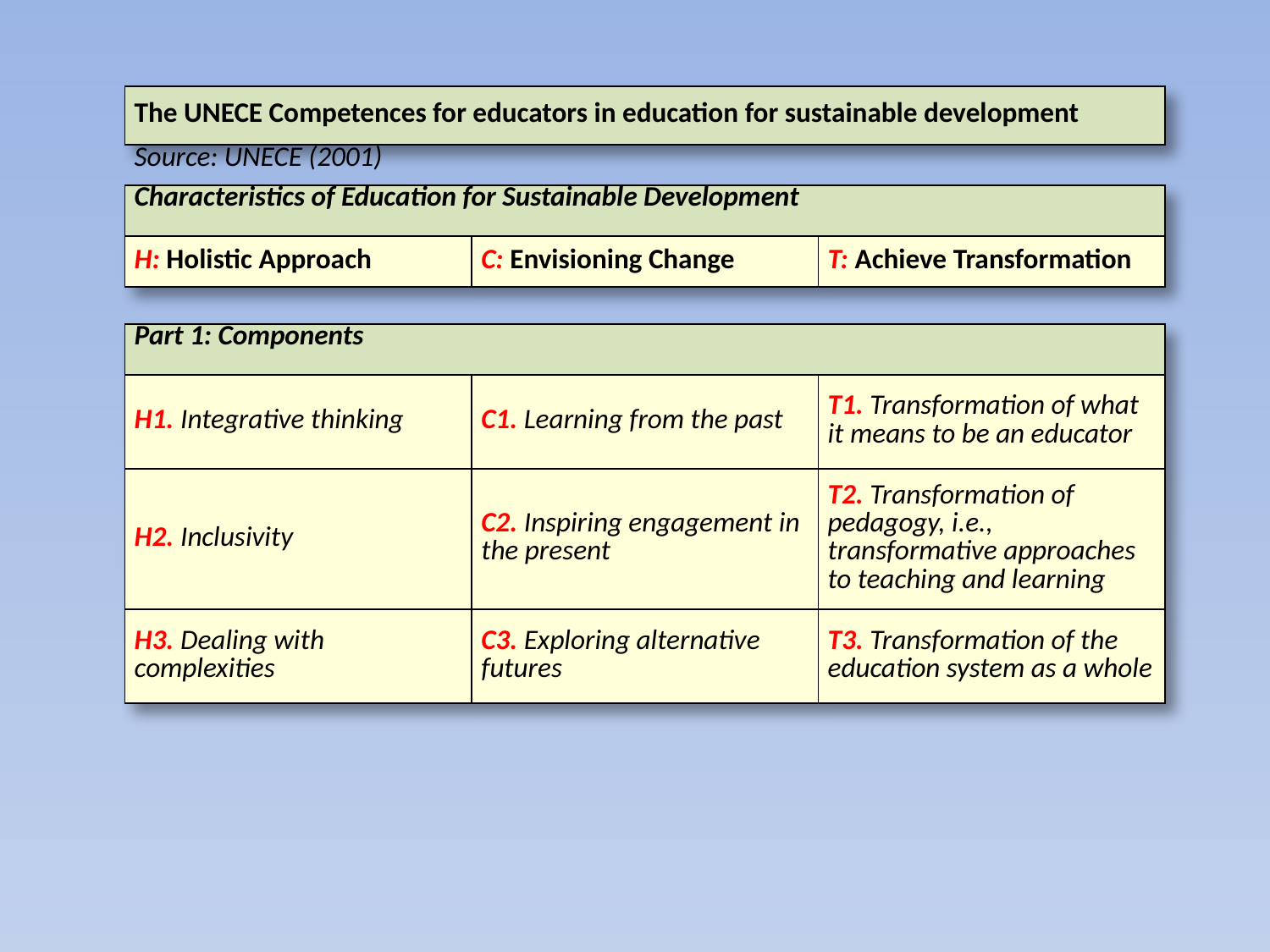

| The UNECE Competences for educators in education for sustainable development |  |  |
| --- | --- | --- |
| Source: UNECE (2001) |  |  |
| Characteristics of Education for Sustainable Development |  |  |
| H: Holistic Approach | C: Envisioning Change | T: Achieve Transformation |
|  |  |  |
| Part 1: Components |  |  |
| H1. Integrative thinking | C1. Learning from the past | T1. Transformation of what it means to be an educator |
| H2. Inclusivity | C2. Inspiring engagement in the present | T2. Transformation of pedagogy, i.e., transformative approaches to teaching and learning |
| H3. Dealing with complexities | C3. Exploring alternative futures | T3. Transformation of the education system as a whole |